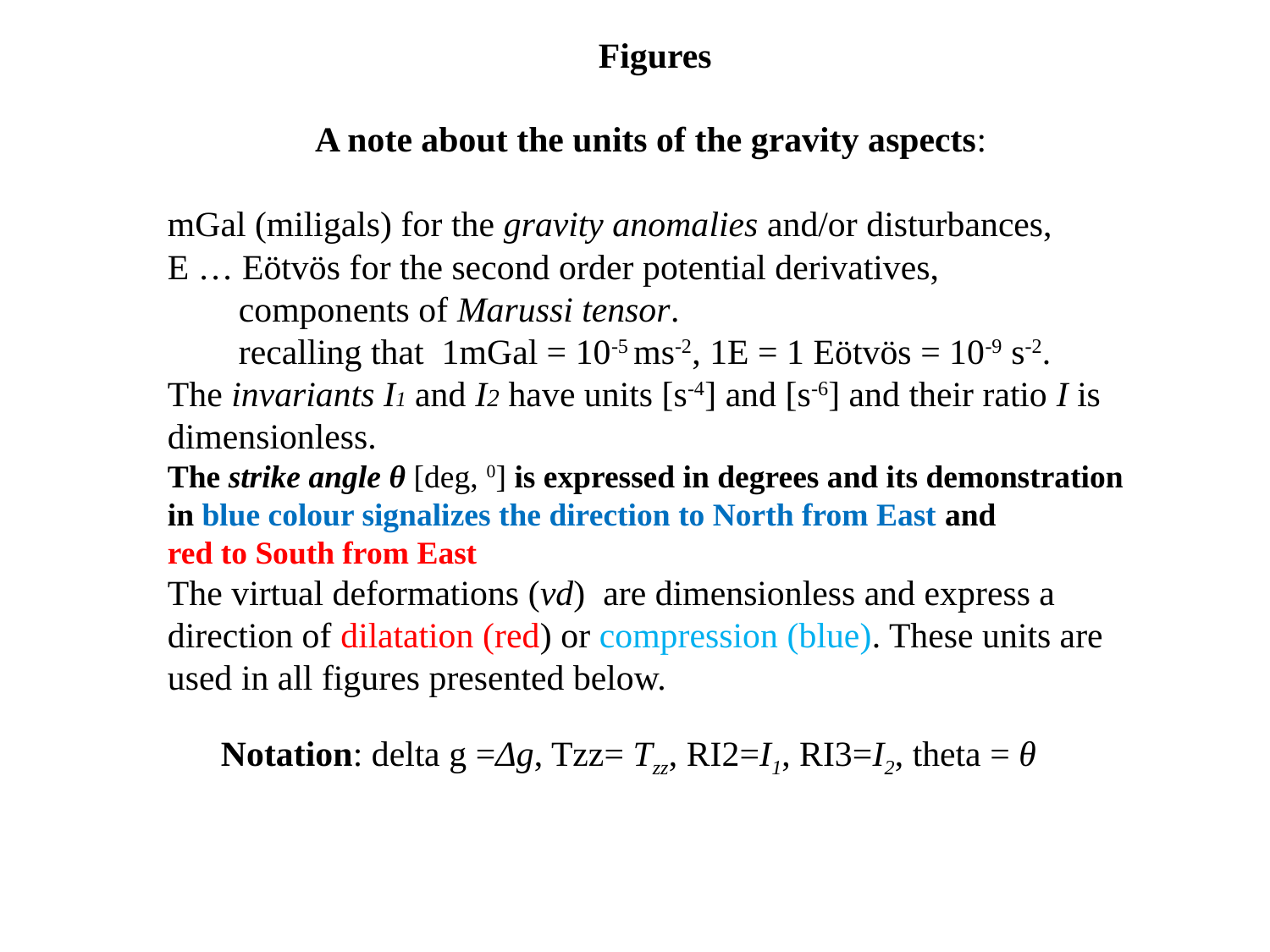

Figures

A note about the units of the gravity aspects:

mGal (miligals) for the gravity anomalies and/or disturbances,
E … Eötvös for the second order potential derivatives,
        components of Marussi tensor.
        recalling that  1mGal = 10-5 ms-2, 1E = 1 Eötvös = 10-9 s-2.
The invariants I1 and I2 have units [s-4] and [s-6] and their ratio I is dimensionless.
The strike angle θ [deg, 0] is expressed in degrees and its demonstration in blue colour signalizes the direction to North from East and
red to South from East
The virtual deformations (vd)  are dimensionless and express a direction of dilatation (red) or compression (blue). These units are used in all figures presented below.

      Notation: delta g =Δg, Tzz= Tzz, RI2=I1, RI3=I2, theta = θ
#